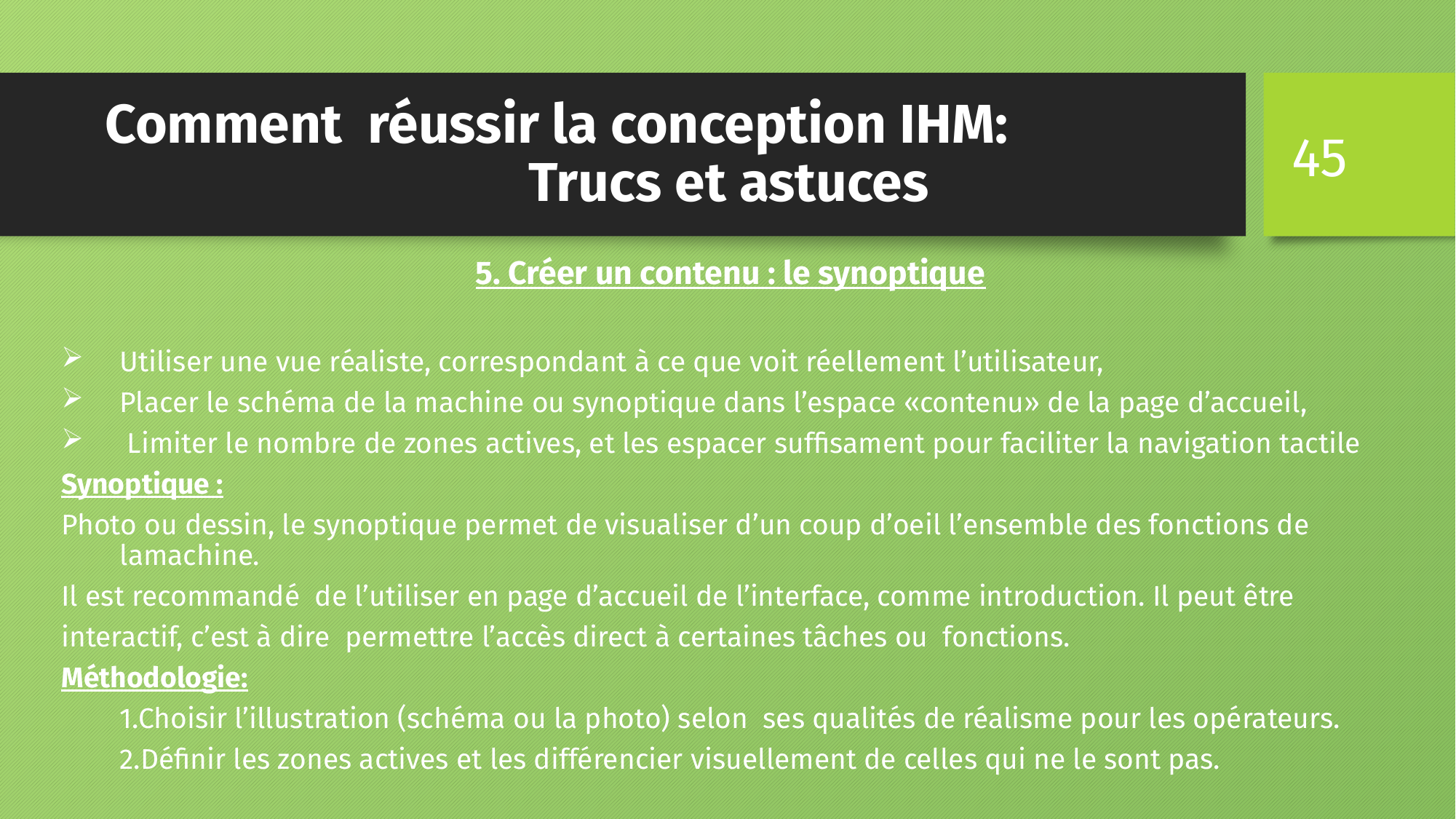

45
# Comment  réussir la conception IHM: Trucs et astuces
5. Créer un contenu : le synoptique

Utiliser une vue réaliste, correspondant à ce que voit réellement l’utilisateur,
Placer le schéma de la machine ou synoptique dans l’espace «contenu» de la page d’accueil,
 Limiter le nombre de zones actives, et les espacer suffisament pour faciliter la navigation tactile
Synoptique :
Photo ou dessin, le synoptique permet de visualiser d’un coup d’oeil l’ensemble des fonctions de lamachine.
Il est recommandé  de l’utiliser en page d’accueil de l’interface, comme introduction. Il peut être
interactif, c’est à dire  permettre l’accès direct à certaines tâches ou  fonctions.
Méthodologie:
	1.Choisir l’illustration (schéma ou la photo) selon  ses qualités de réalisme pour les opérateurs.
	2.Définir les zones actives et les différencier visuellement de celles qui ne le sont pas.